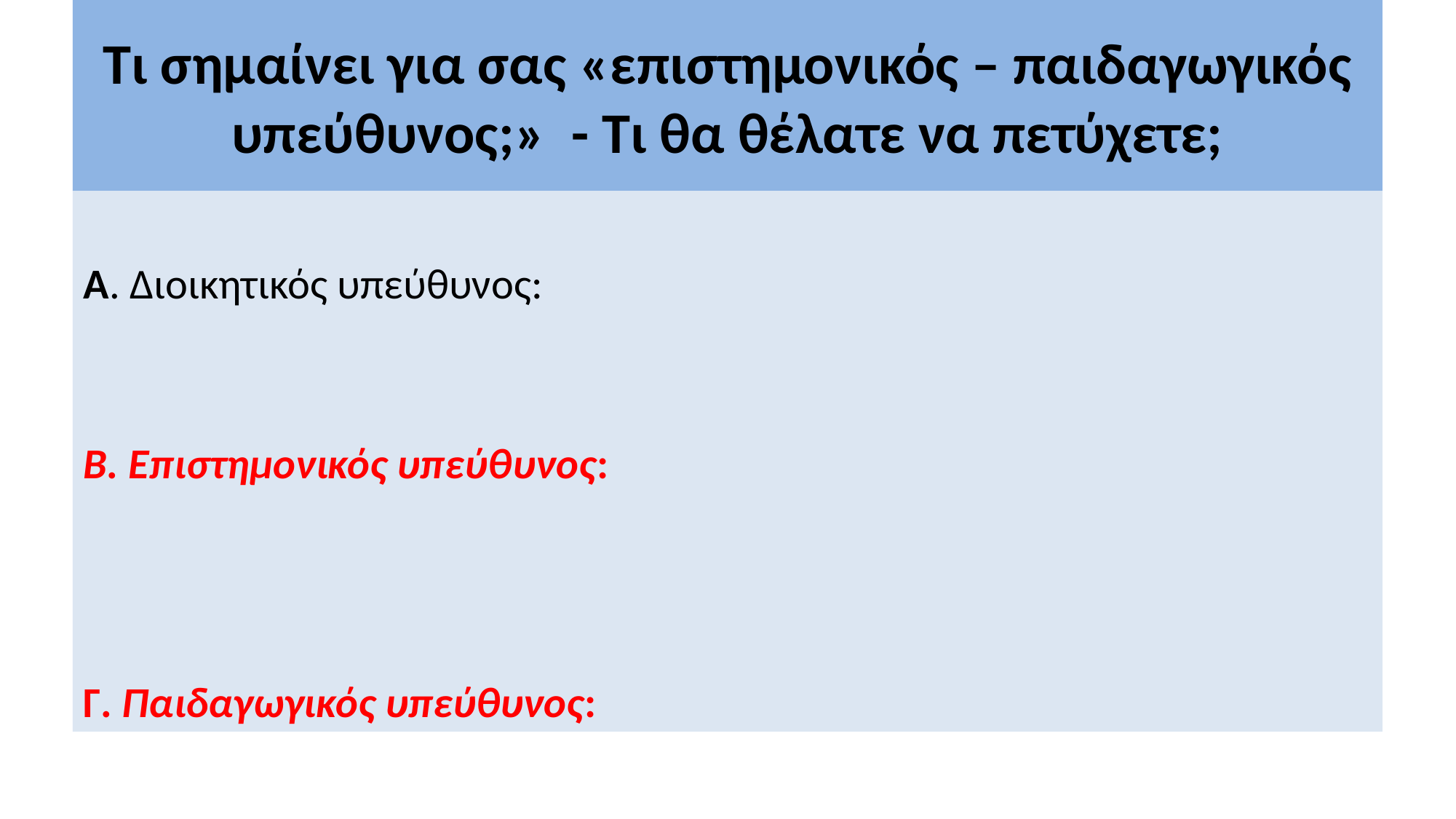

# Τι σημαίνει για σας «επιστημονικός – παιδαγωγικός υπεύθυνος;»  - Τι θα θέλατε να πετύχετε;

Α. Διοικητικός υπεύθυνος:

Β. Επιστημονικός υπεύθυνος:

Γ. Παιδαγωγικός υπεύθυνος: